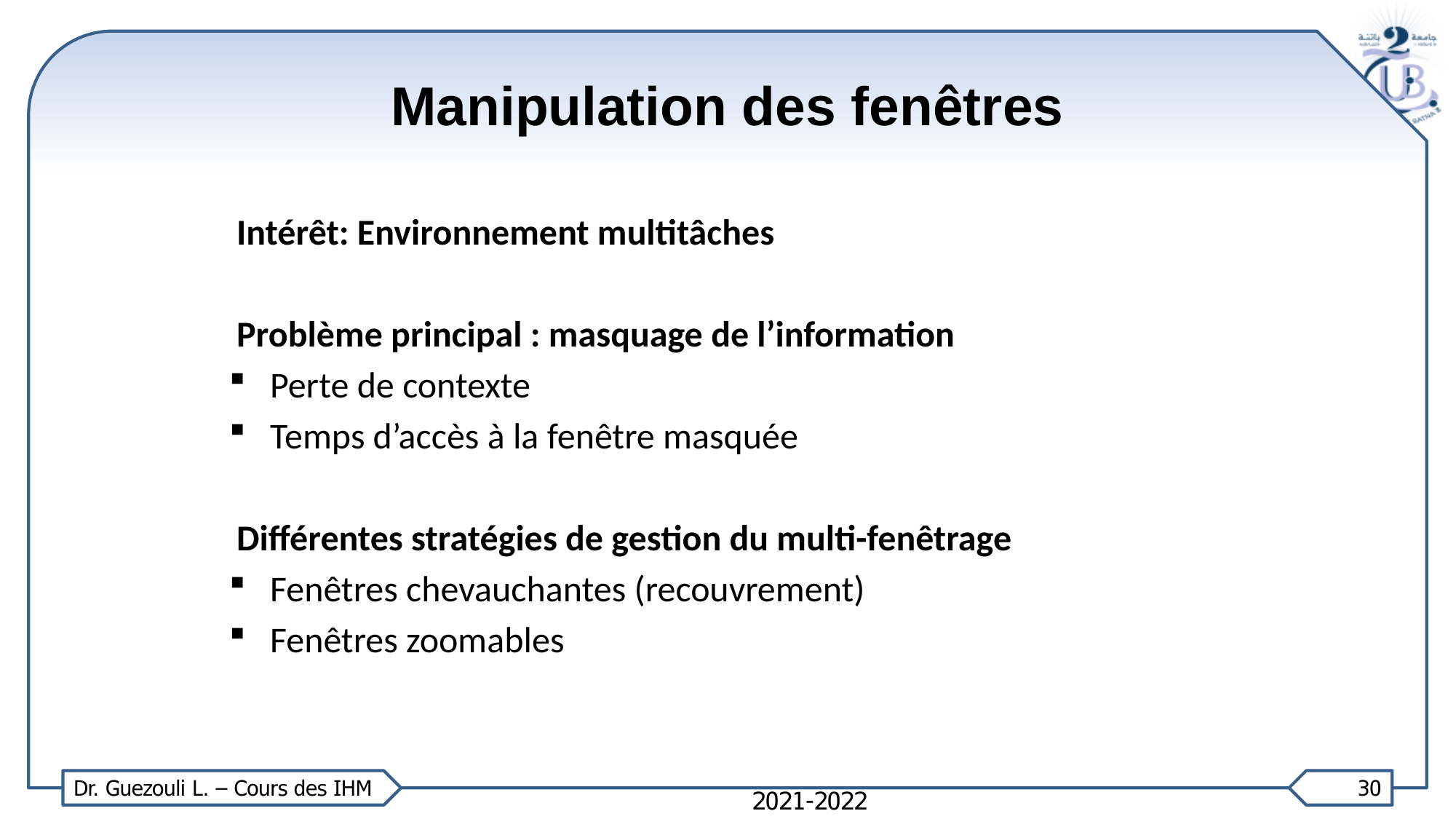

# Manipulation des fenêtres
Intérêt: Environnement multitâches

Problème principal : masquage de l’information
Perte de contexte
Temps d’accès à la fenêtre masquée

Différentes stratégies de gestion du multi-fenêtrage
Fenêtres chevauchantes (recouvrement)
Fenêtres zoomables